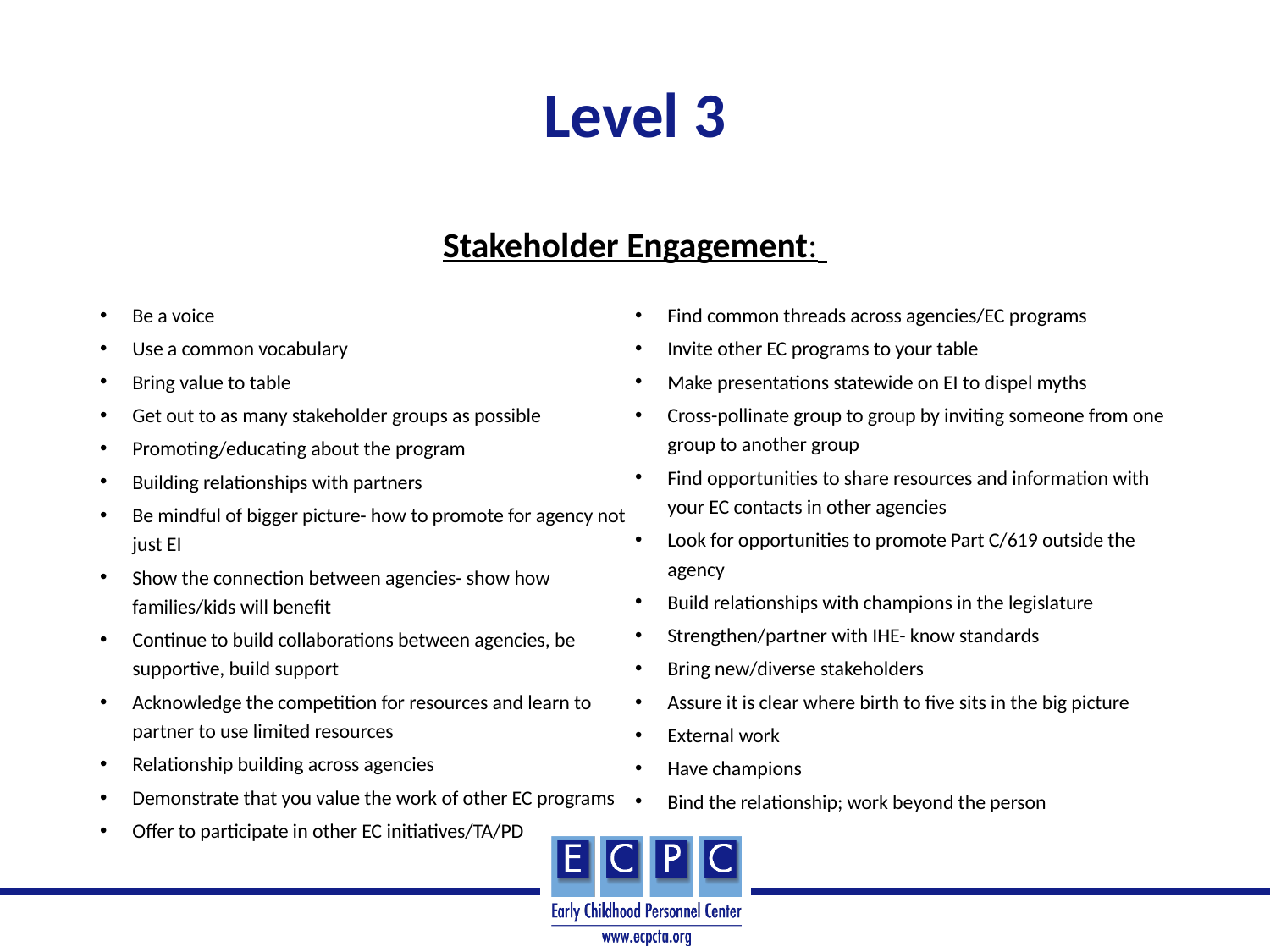

# Level 3
Stakeholder Engagement:
Be a voice
Use a common vocabulary
Bring value to table
Get out to as many stakeholder groups as possible
Promoting/educating about the program
Building relationships with partners
Be mindful of bigger picture- how to promote for agency not just EI
Show the connection between agencies- show how families/kids will benefit
Continue to build collaborations between agencies, be supportive, build support
Acknowledge the competition for resources and learn to partner to use limited resources
Relationship building across agencies
Demonstrate that you value the work of other EC programs
Offer to participate in other EC initiatives/TA/PD
Find common threads across agencies/EC programs
Invite other EC programs to your table
Make presentations statewide on EI to dispel myths
Cross-pollinate group to group by inviting someone from one group to another group
Find opportunities to share resources and information with your EC contacts in other agencies
Look for opportunities to promote Part C/619 outside the agency
Build relationships with champions in the legislature
Strengthen/partner with IHE- know standards
Bring new/diverse stakeholders
Assure it is clear where birth to five sits in the big picture
External work
Have champions
Bind the relationship; work beyond the person